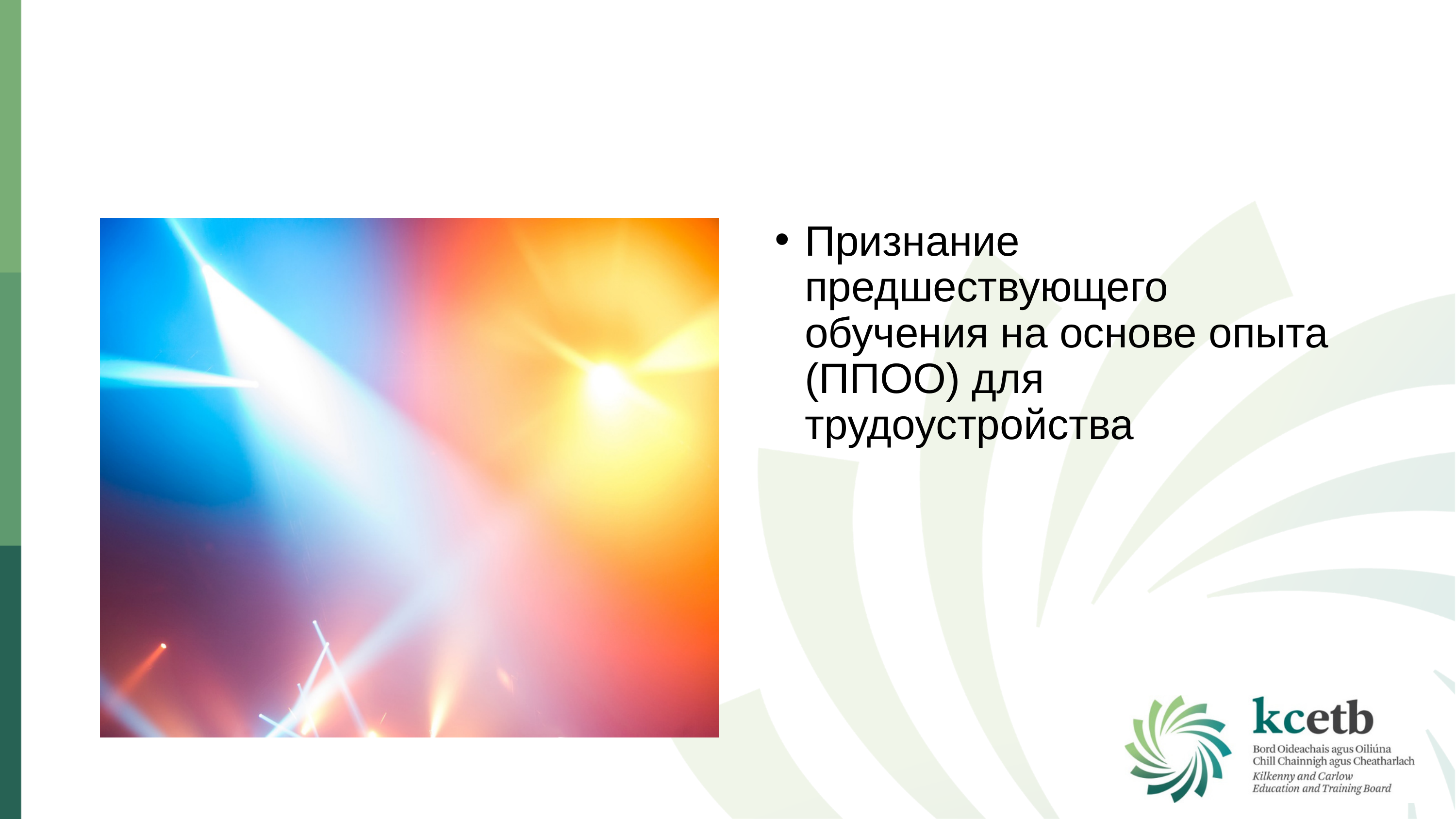

Исследование случая 2

Исследование случая, иллюстрирующего, как Национальная рамка квалификаций (НРК) поддерживает признание предшествующего обучения
Признание предшествующего обучения на основе опыта (ППОО) для трудоустройства